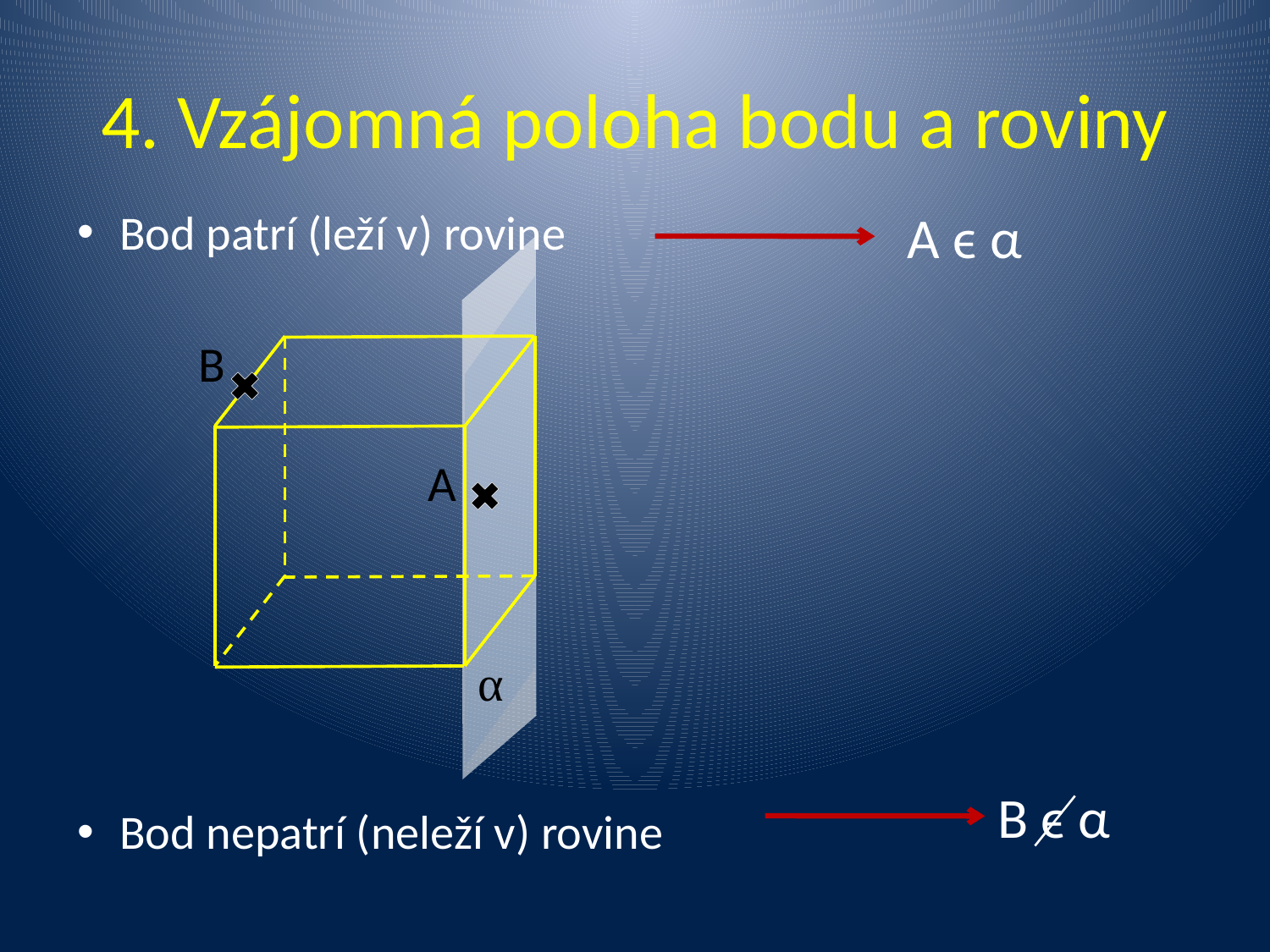

# 4. Vzájomná poloha bodu a roviny
Bod patrí (leží v) rovine

Bod nepatrí (neleží v) rovine
A ϵ α
B

A

α
B ϵ α